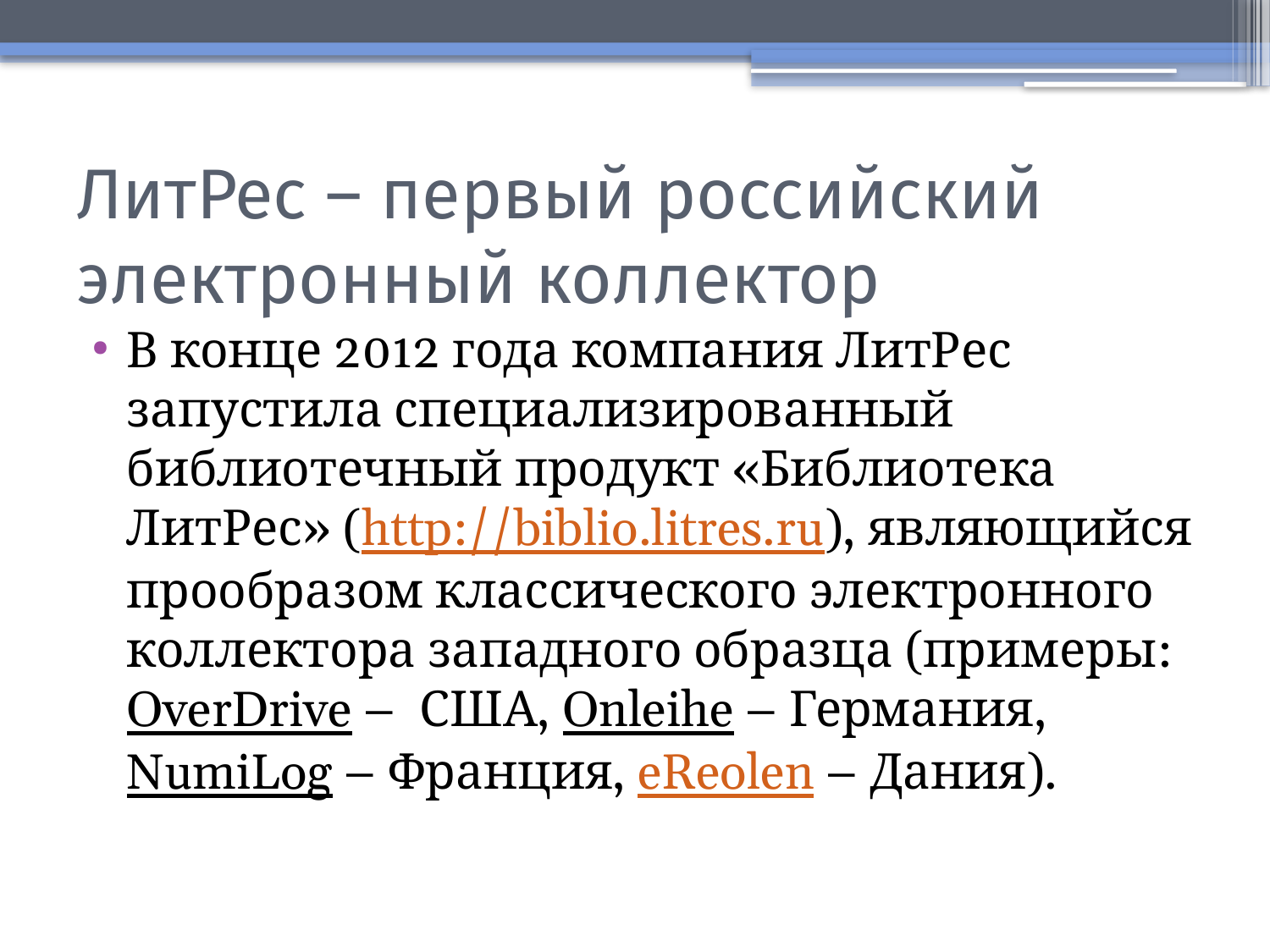

# ЛитРес – первый российский электронный коллектор
В конце 2012 года компания ЛитРес запустила специализированный библиотечный продукт «Библиотека ЛитРес» (http://biblio.litres.ru), являющийся прообразом классического электронного коллектора западного образца (примеры: OverDrive –  США, Onleihe – Германия, NumiLog – Франция, eReolen – Дания).